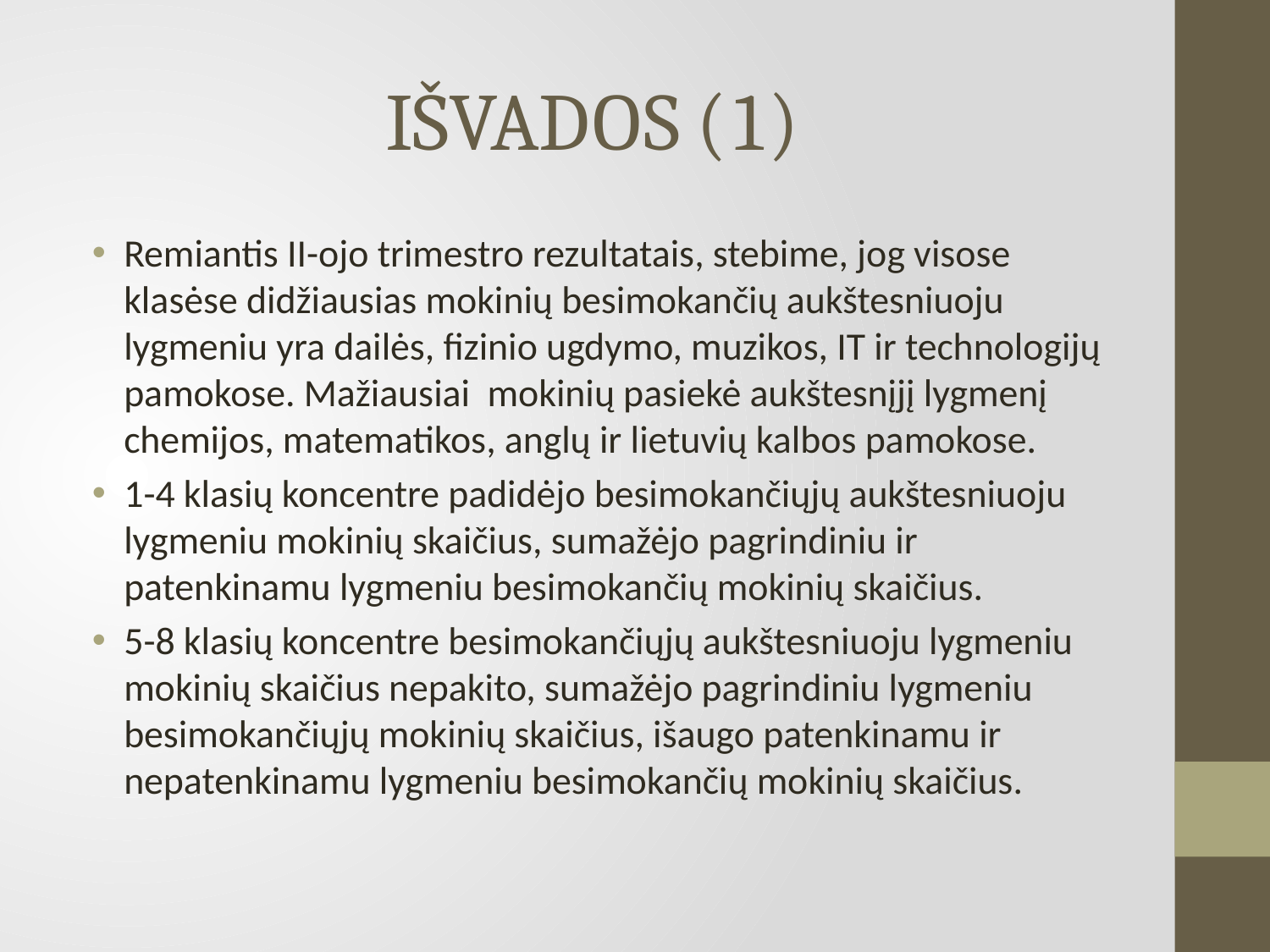

# IŠVADOS (1)
Remiantis II-ojo trimestro rezultatais, stebime, jog visose klasėse didžiausias mokinių besimokančių aukštesniuoju lygmeniu yra dailės, fizinio ugdymo, muzikos, IT ir technologijų pamokose. Mažiausiai  mokinių pasiekė aukštesnįjį lygmenį chemijos, matematikos, anglų ir lietuvių kalbos pamokose.
1-4 klasių koncentre padidėjo besimokančiųjų aukštesniuoju lygmeniu mokinių skaičius, sumažėjo pagrindiniu ir  patenkinamu lygmeniu besimokančių mokinių skaičius.
5-8 klasių koncentre besimokančiųjų aukštesniuoju lygmeniu mokinių skaičius nepakito, sumažėjo pagrindiniu lygmeniu besimokančiųjų mokinių skaičius, išaugo patenkinamu ir nepatenkinamu lygmeniu besimokančių mokinių skaičius.